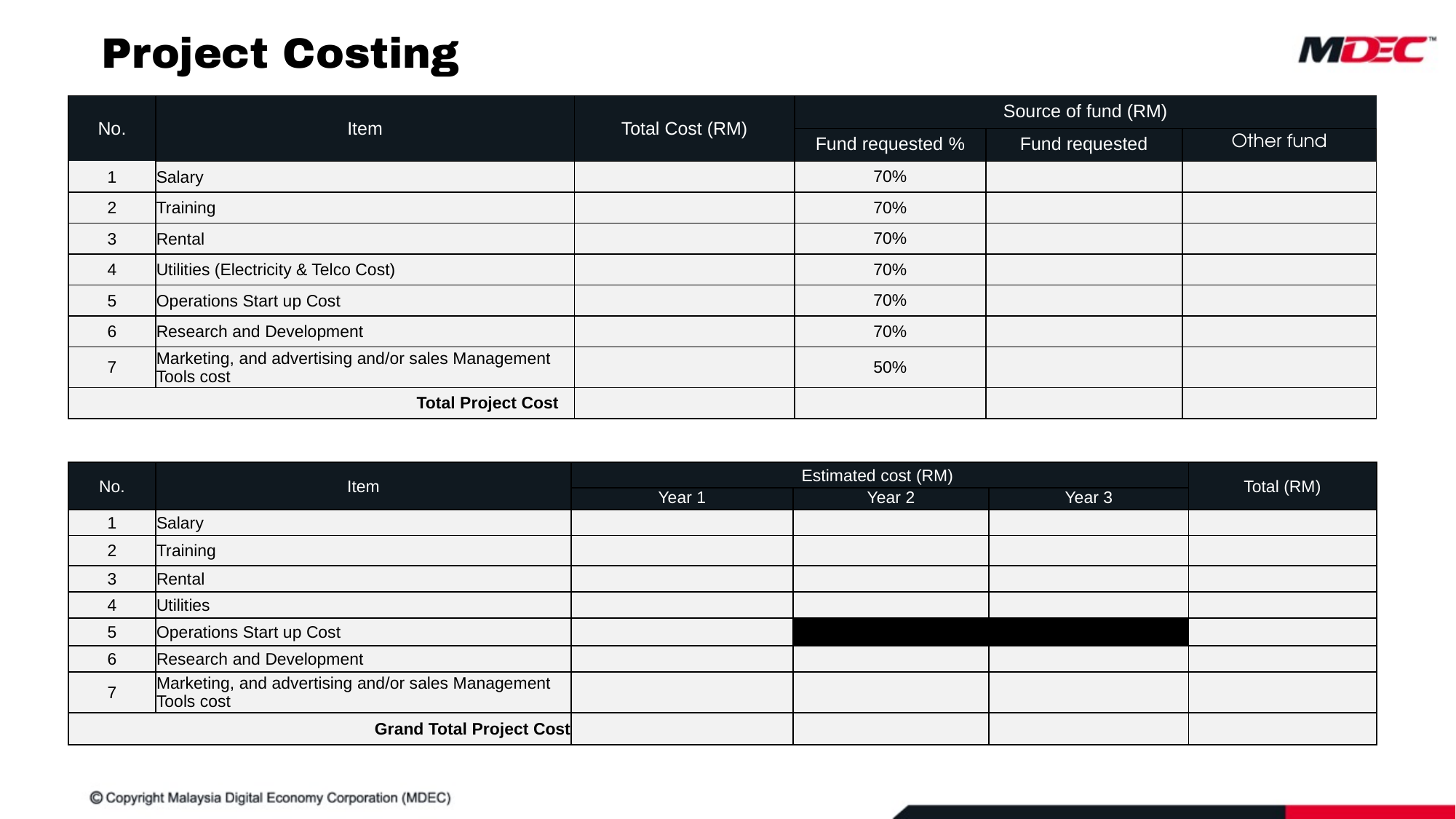

Project Costing
| No.​ | Item​ | Total Cost (RM)​ | Source of fund (RM)​ | Source of fund (RM)​ |  |
| --- | --- | --- | --- | --- | --- |
|  |  |  | Fund requested​ % | Fund requested​ | Other fund​ |
| 1 | Salary | ​ | 70% | ​ | ​ |
| 2 | Training | ​ | 70% | ​ | ​ |
| 3 | Rental | ​ | 70% | ​ | ​ |
| 4 | Utilities (Electricity & Telco Cost) |  | 70% |  |  |
| 5 | Operations Start up Cost |  | 70% |  |  |
| 6 | Research and Development |  | 70% |  |  |
| 7 | Marketing, and advertising and/or sales Management Tools cost |  | 50% |  |  |
| Total Project Cost ​ |  | ​ |  | ​ | ​ |

| No. | Item | Estimated cost (RM) |  |  | Total (RM) |
| --- | --- | --- | --- | --- | --- |
|  |  | Year 1 | Year 2 | Year 3 |  |
| 1 | Salary |  |  |  |  |
| 2 | Training |  |  |  |  |
| 3 | Rental |  |  |  |  |
| 4 | Utilities |  |  |  |  |
| 5 | Operations Start up Cost |  |  |  |  |
| 6 | Research and Development |  |  |  |  |
| 7 | Marketing, and advertising and/or sales Management Tools cost |  |  |  |  |
| Grand Total Project Cost | Total Other Costs |  |  |  |  |